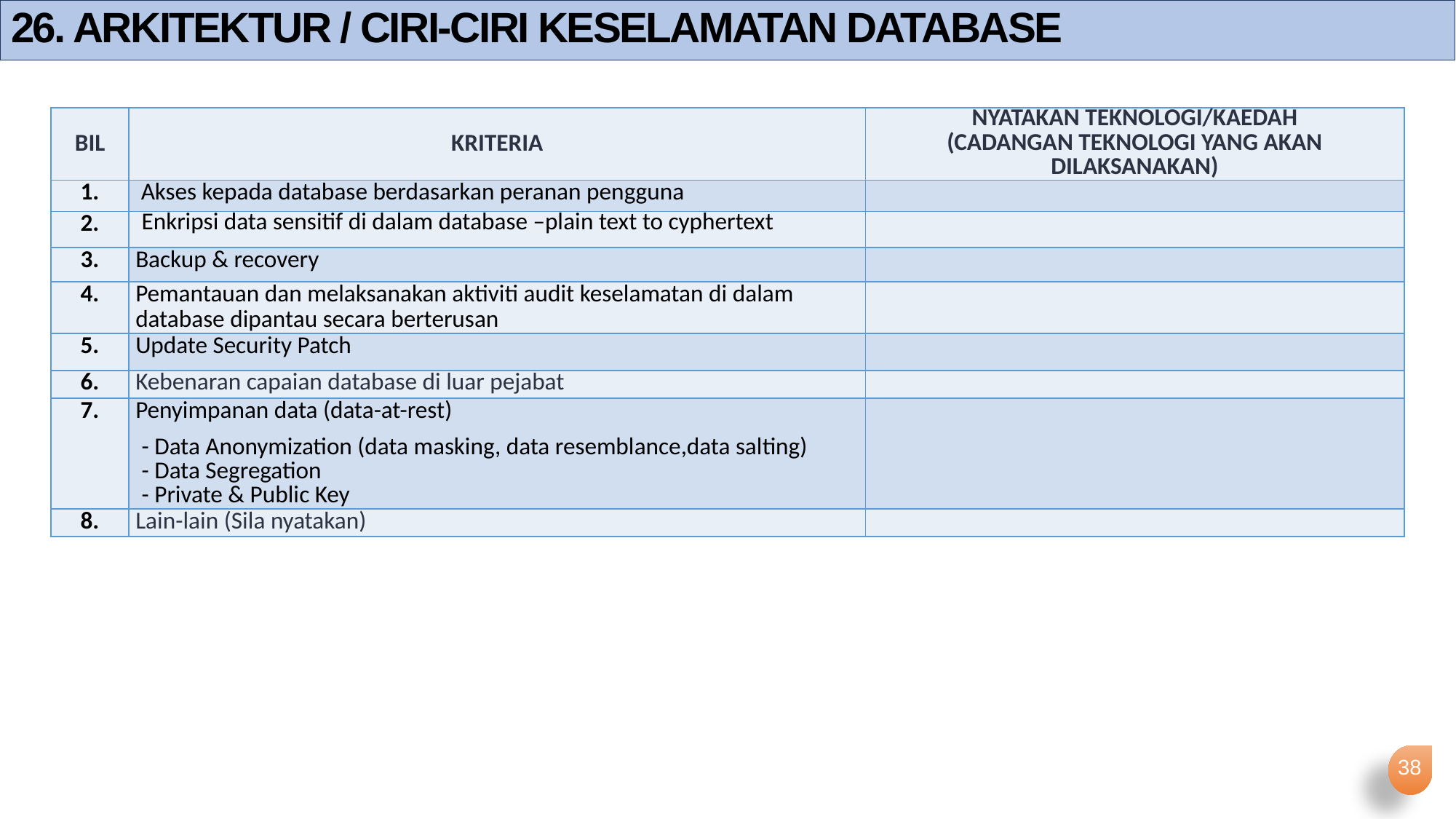

| BIL | KRITERIA | NYATAKAN TEKNOLOGI/KAEDAH (CADANGAN TEKNOLOGI YANG AKAN DILAKSANAKAN) |
| --- | --- | --- |
| 1. | Akses kepada database berdasarkan peranan pengguna |  |
| 2. | Enkripsi data sensitif di dalam database –plain text to cyphertext |  |
| 3. | Backup & recovery |  |
| 4. | Pemantauan dan melaksanakan aktiviti audit keselamatan di dalam database dipantau secara berterusan |  |
| 5. | Update Security Patch |  |
| 6. | Kebenaran capaian database di luar pejabat |  |
| 7. | Penyimpanan data (data-at-rest) - Data Anonymization (data masking, data resemblance,data salting) - Data Segregation - Private & Public Key |  |
| 8. | Lain-lain (Sila nyatakan) |  |